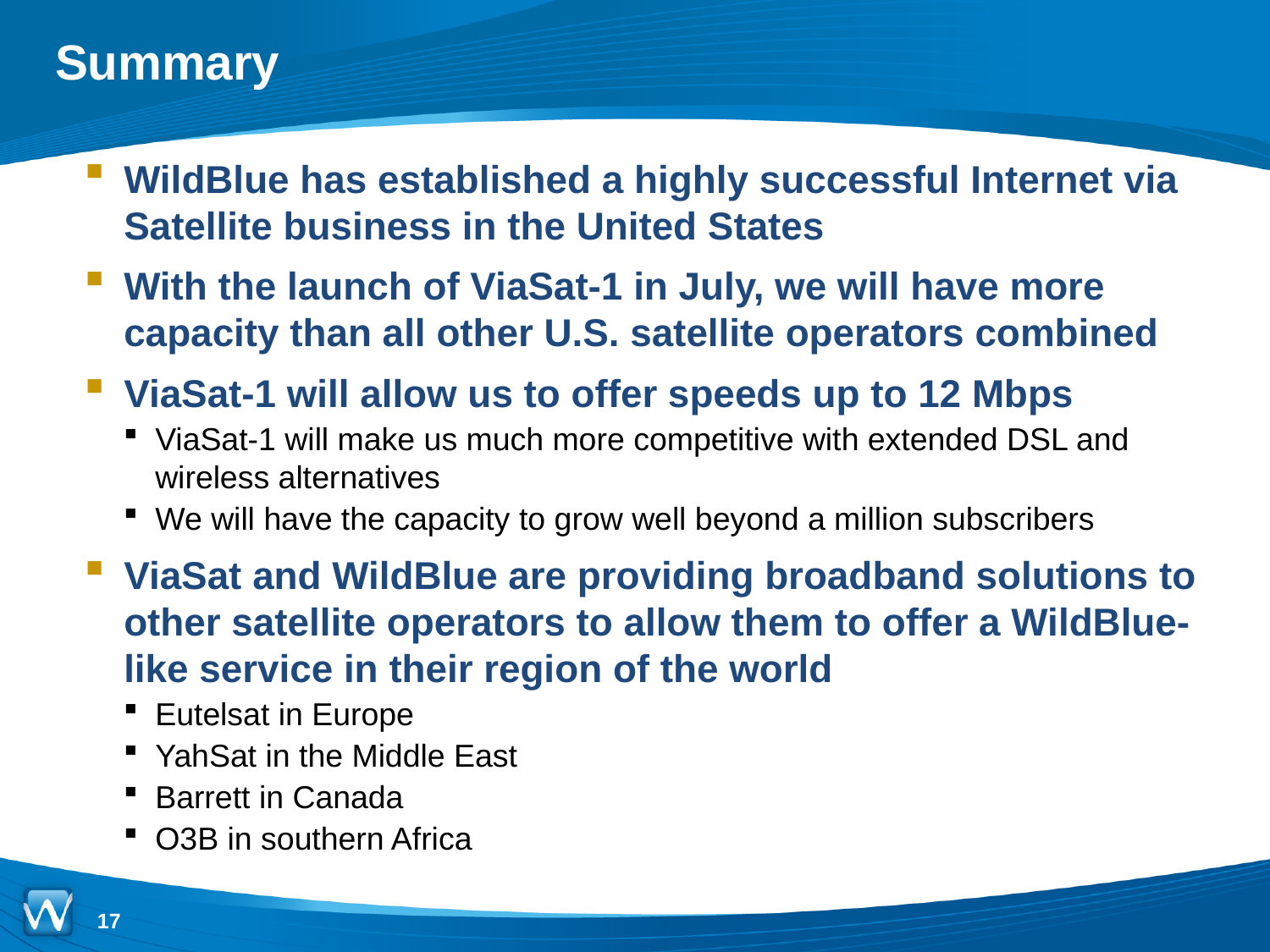

# Summary
WildBlue has established a highly successful Internet via Satellite business in the United States
With the launch of ViaSat-1 in July, we will have more capacity than all other U.S. satellite operators combined
ViaSat-1 will allow us to offer speeds up to 12 Mbps
ViaSat-1 will make us much more competitive with extended DSL and wireless alternatives
We will have the capacity to grow well beyond a million subscribers
ViaSat and WildBlue are providing broadband solutions to other satellite operators to allow them to offer a WildBlue-like service in their region of the world
Eutelsat in Europe
YahSat in the Middle East
Barrett in Canada
O3B in southern Africa
17